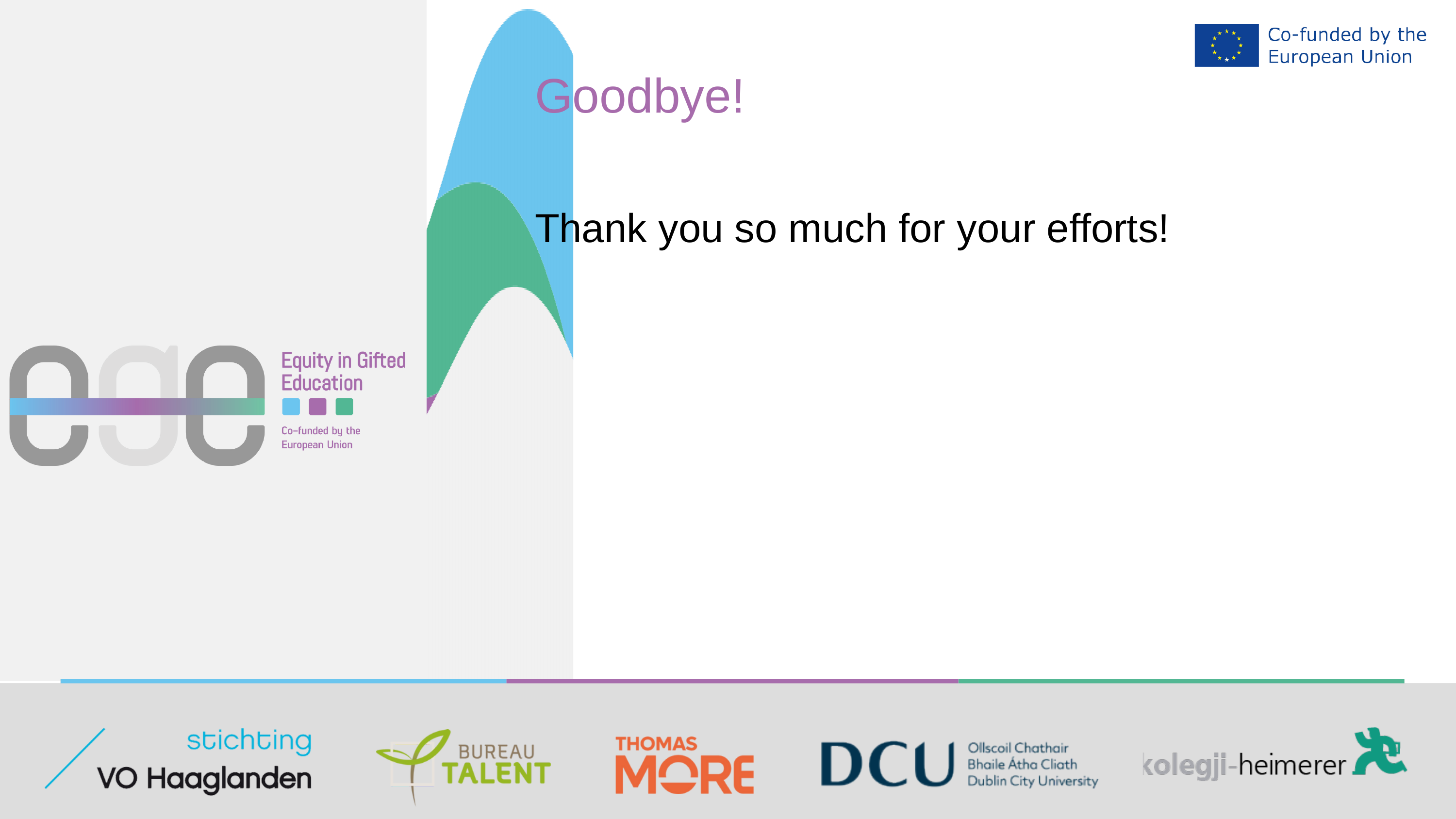

Goodbye!

Thank you so much for your efforts!​